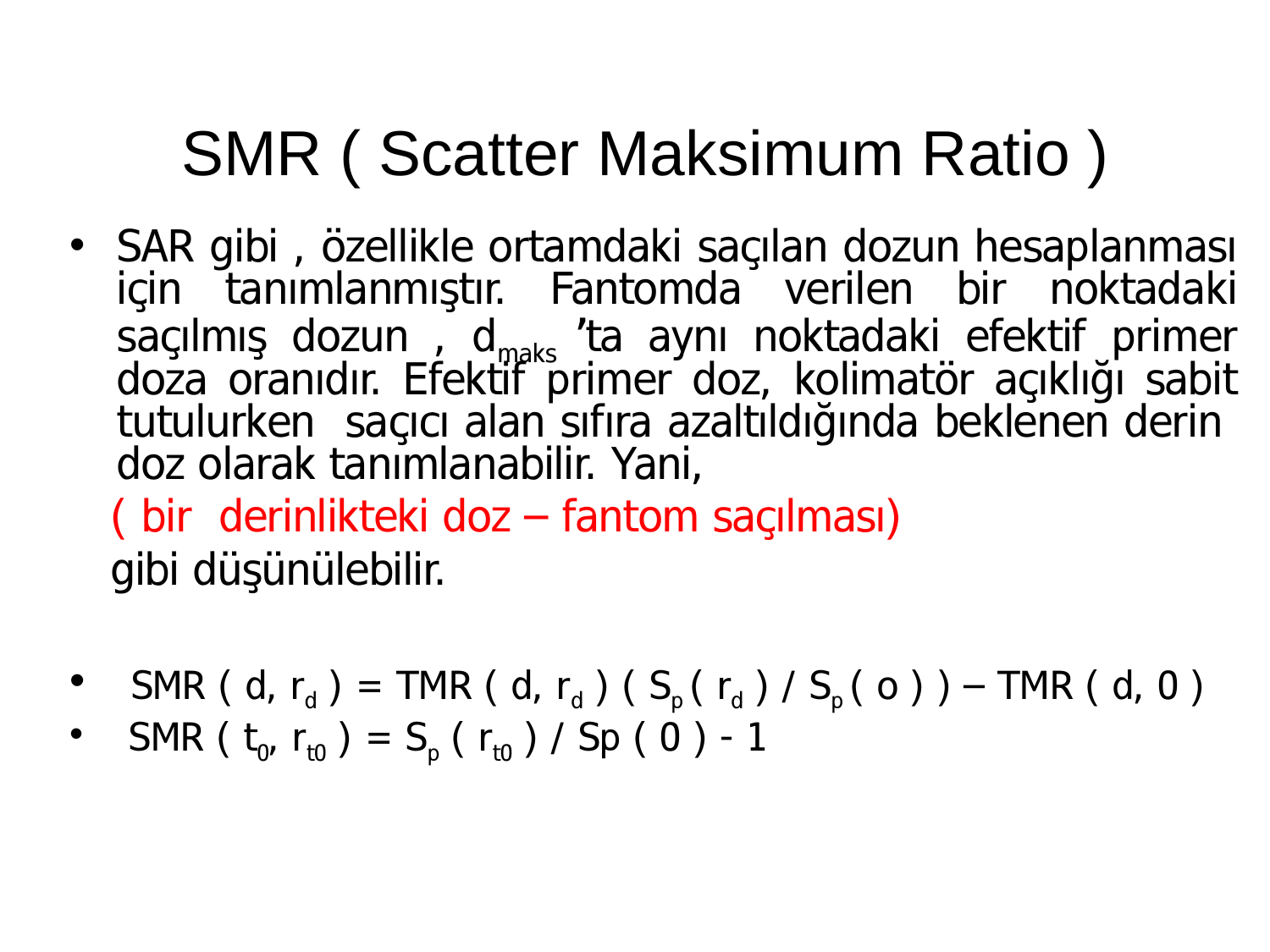

# SMR ( Scatter Maksimum Ratio )
SAR gibi , özellikle ortamdaki saçılan dozun hesaplanması için tanımlanmıştır. Fantomda verilen bir noktadaki saçılmış dozun , dmaks ’ta aynı noktadaki efektif primer doza oranıdır. Efektif primer doz, kolimatör açıklığı sabit tutulurken  saçıcı alan sıfıra azaltıldığında beklenen derin  doz olarak tanımlanabilir. Yani,
   ( bir  derinlikteki doz – fantom saçılması)
   gibi düşünülebilir.

 SMR ( d, rd ) = TMR ( d, rd ) ( Sp ( rd ) / Sp ( o ) ) – TMR ( d, 0 )
 SMR ( t0, rt0 ) = Sp ( rt0 ) / Sp ( 0 ) - 1